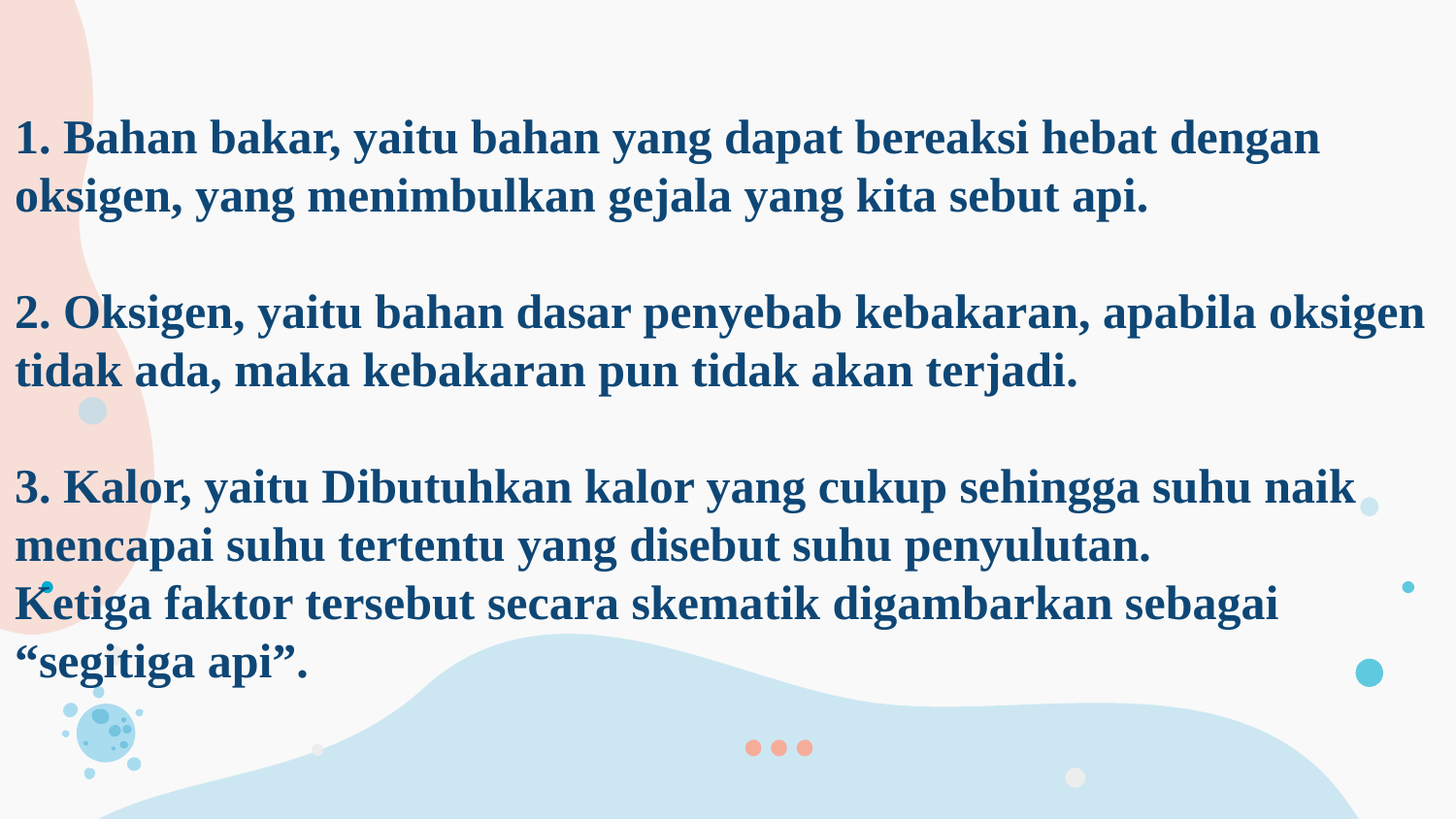

# 1. Bahan bakar, yaitu bahan yang dapat bereaksi hebat dengan oksigen, yang menimbulkan gejala yang kita sebut api. 2. Oksigen, yaitu bahan dasar penyebab kebakaran, apabila oksigen tidak ada, maka kebakaran pun tidak akan terjadi. 3. Kalor, yaitu Dibutuhkan kalor yang cukup sehingga suhu naik mencapai suhu tertentu yang disebut suhu penyulutan. Ketiga faktor tersebut secara skematik digambarkan sebagai “segitiga api”.